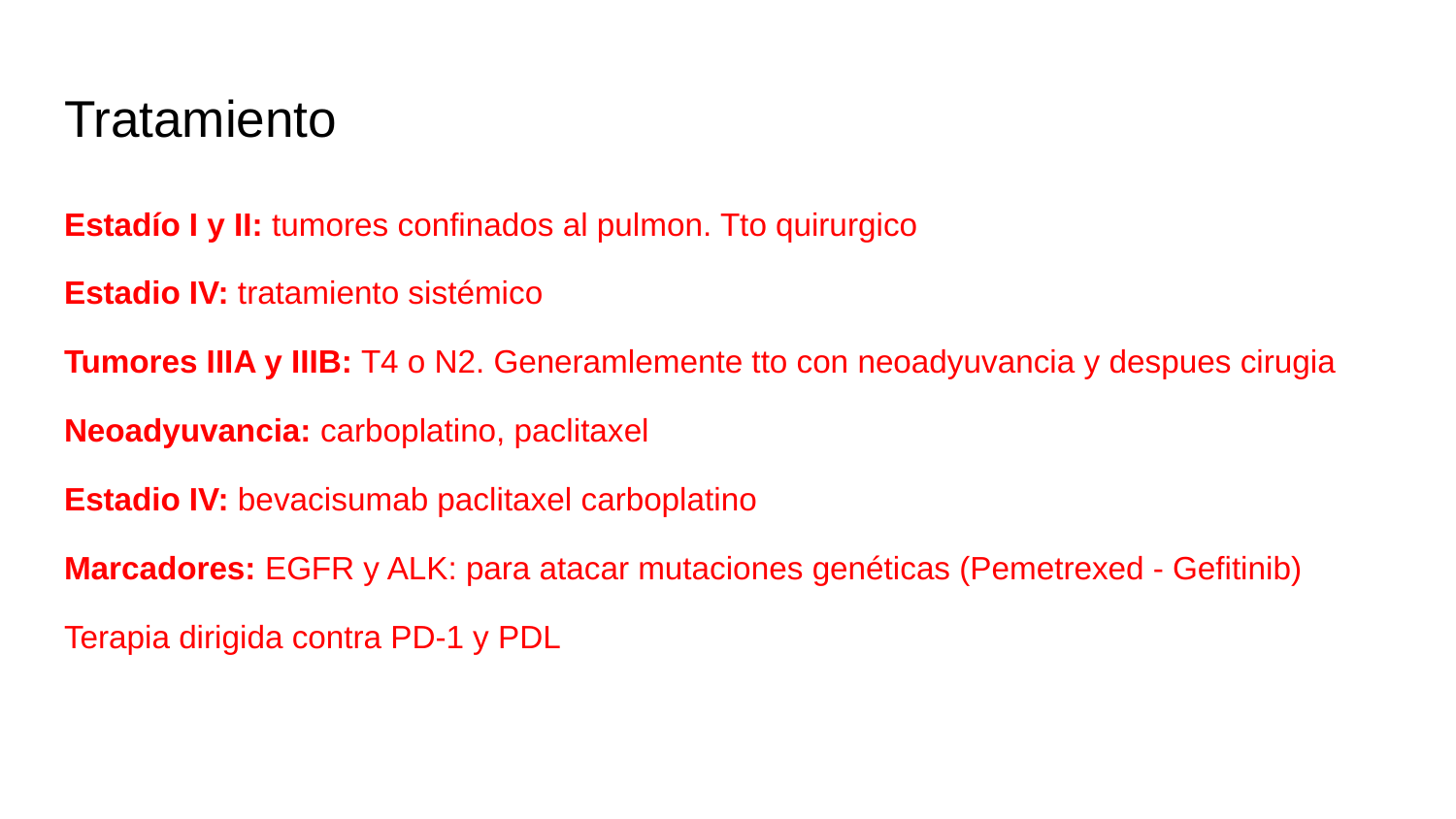

# Tratamiento
Estadío I y II: tumores confinados al pulmon. Tto quirurgico
Estadio IV: tratamiento sistémico
Tumores IIIA y IIIB: T4 o N2. Generamlemente tto con neoadyuvancia y despues cirugia
Neoadyuvancia: carboplatino, paclitaxel
Estadio IV: bevacisumab paclitaxel carboplatino
Marcadores: EGFR y ALK: para atacar mutaciones genéticas (Pemetrexed - Gefitinib)
Terapia dirigida contra PD-1 y PDL